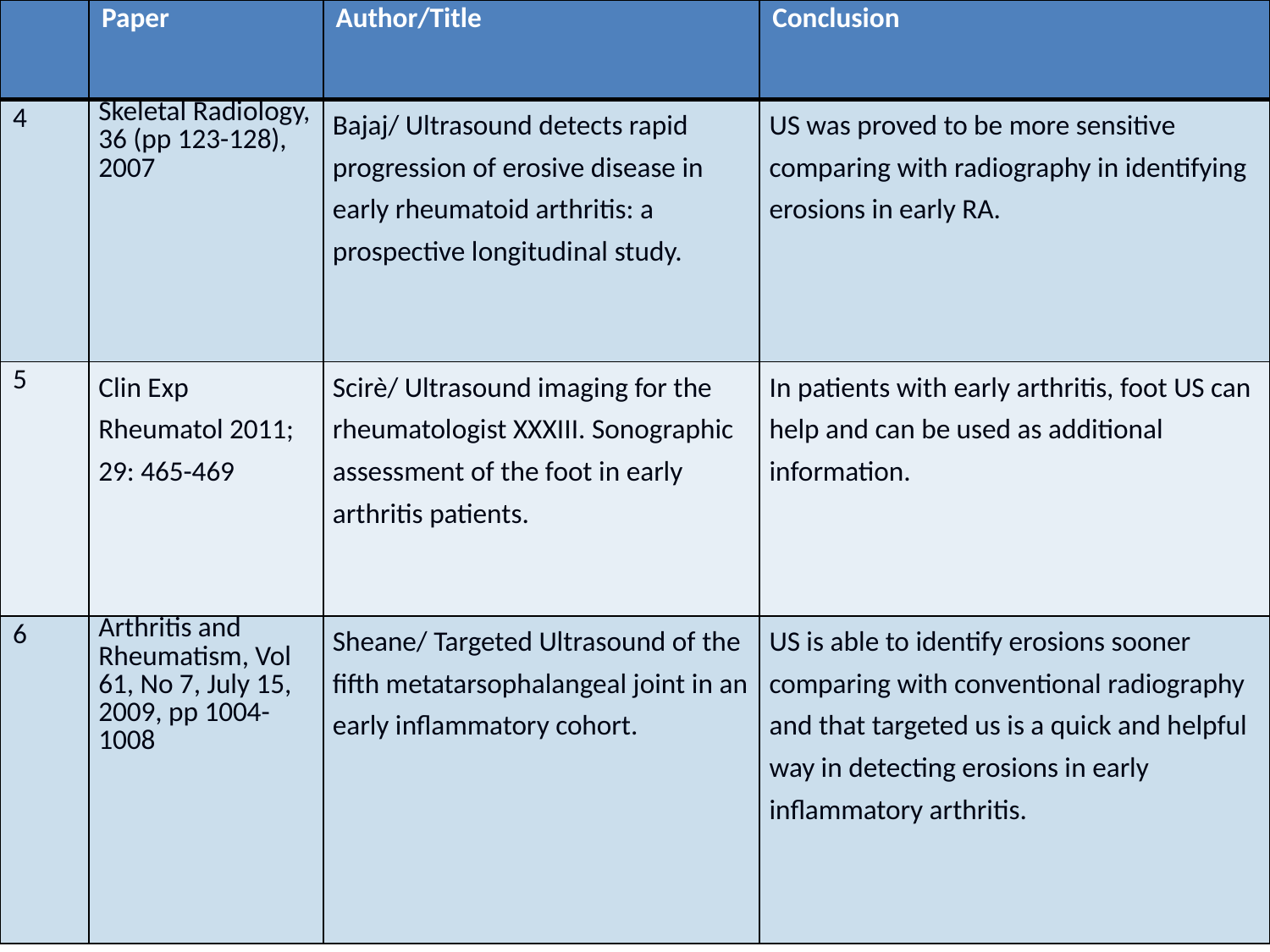

|  | Paper | Author/Title | Conclusion |
| --- | --- | --- | --- |
| 4 | Skeletal Radiology, 36 (pp 123-128), 2007 | Bajaj/ Ultrasound detects rapid progression of erosive disease in early rheumatoid arthritis: a prospective longitudinal study. | US was proved to be more sensitive comparing with radiography in identifying erosions in early RA. |
| 5 | Clin Exp Rheumatol 2011; 29: 465-469 | Scirè/ Ultrasound imaging for the rheumatologist XXXIII. Sonographic assessment of the foot in early arthritis patients. | In patients with early arthritis, foot US can help and can be used as additional information. |
| 6 | Arthritis and Rheumatism, Vol 61, No 7, July 15, 2009, pp 1004-1008 | Sheane/ Targeted Ultrasound of the fifth metatarsophalangeal joint in an early inflammatory cohort. | US is able to identify erosions sooner comparing with conventional radiography and that targeted us is a quick and helpful way in detecting erosions in early inflammatory arthritis. |